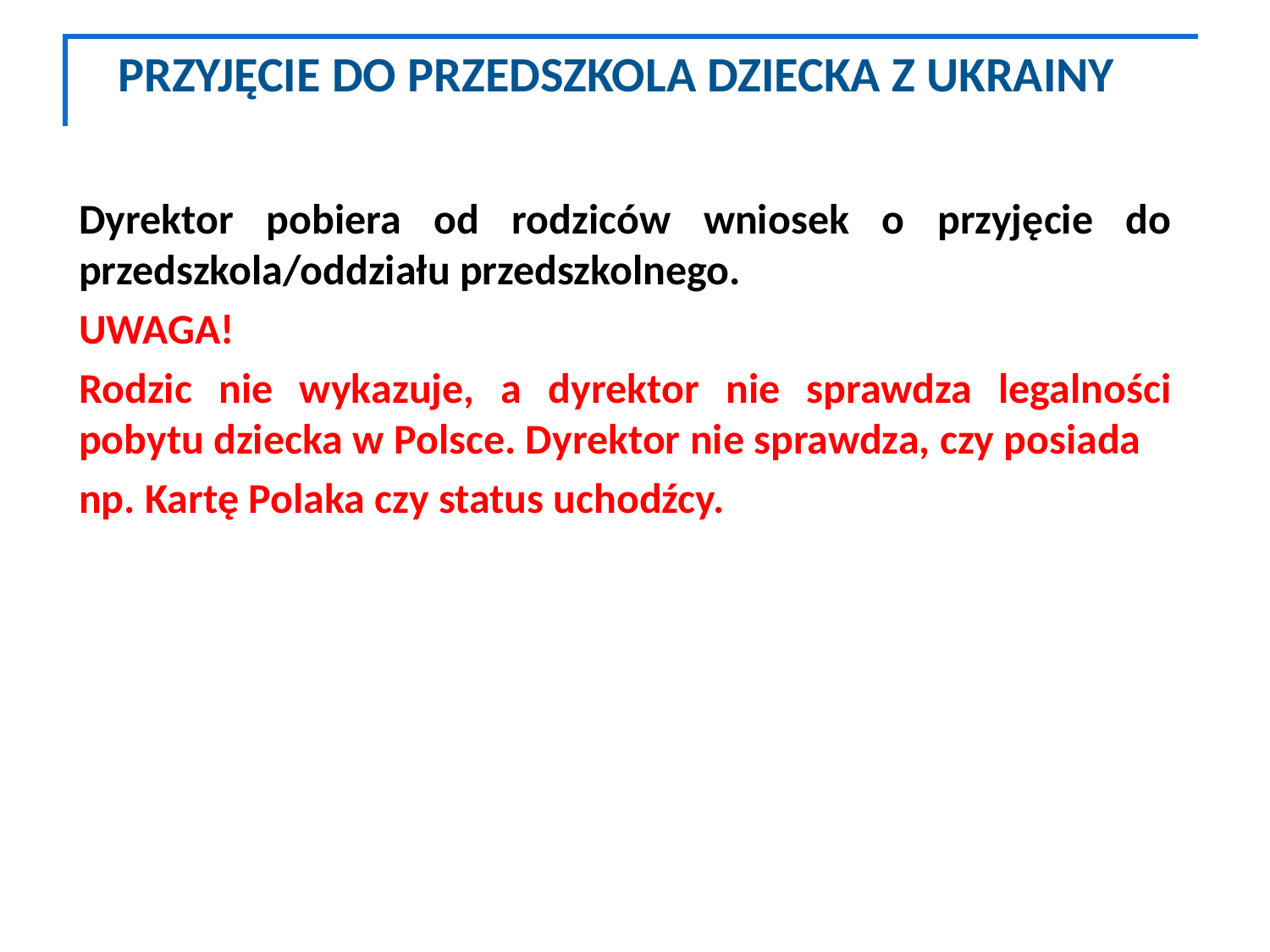

# PRZYJĘCIE DO PRZEDSZKOLA DZIECKA Z UKRAINY

Dyrektor pobiera od rodziców wniosek o przyjęcie do przedszkola/oddziału przedszkolnego.
UWAGA!
Rodzic nie wykazuje, a dyrektor nie sprawdza legalności pobytu dziecka w Polsce. Dyrektor nie sprawdza, czy posiada
np. Kartę Polaka czy status uchodźcy.